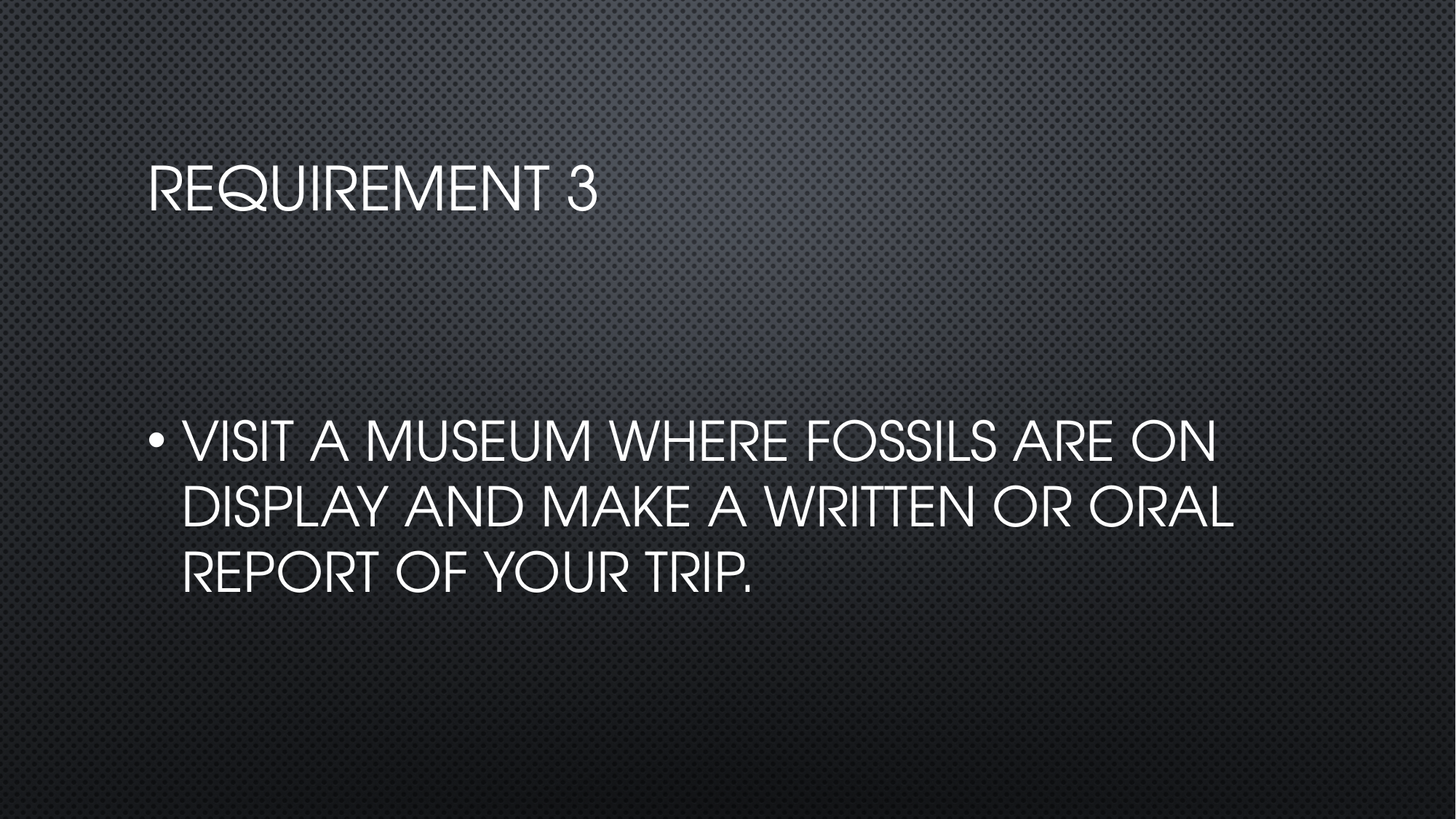

# Requirement 3
Visit a museum where fossils are on display and make a written or oral report of your trip.